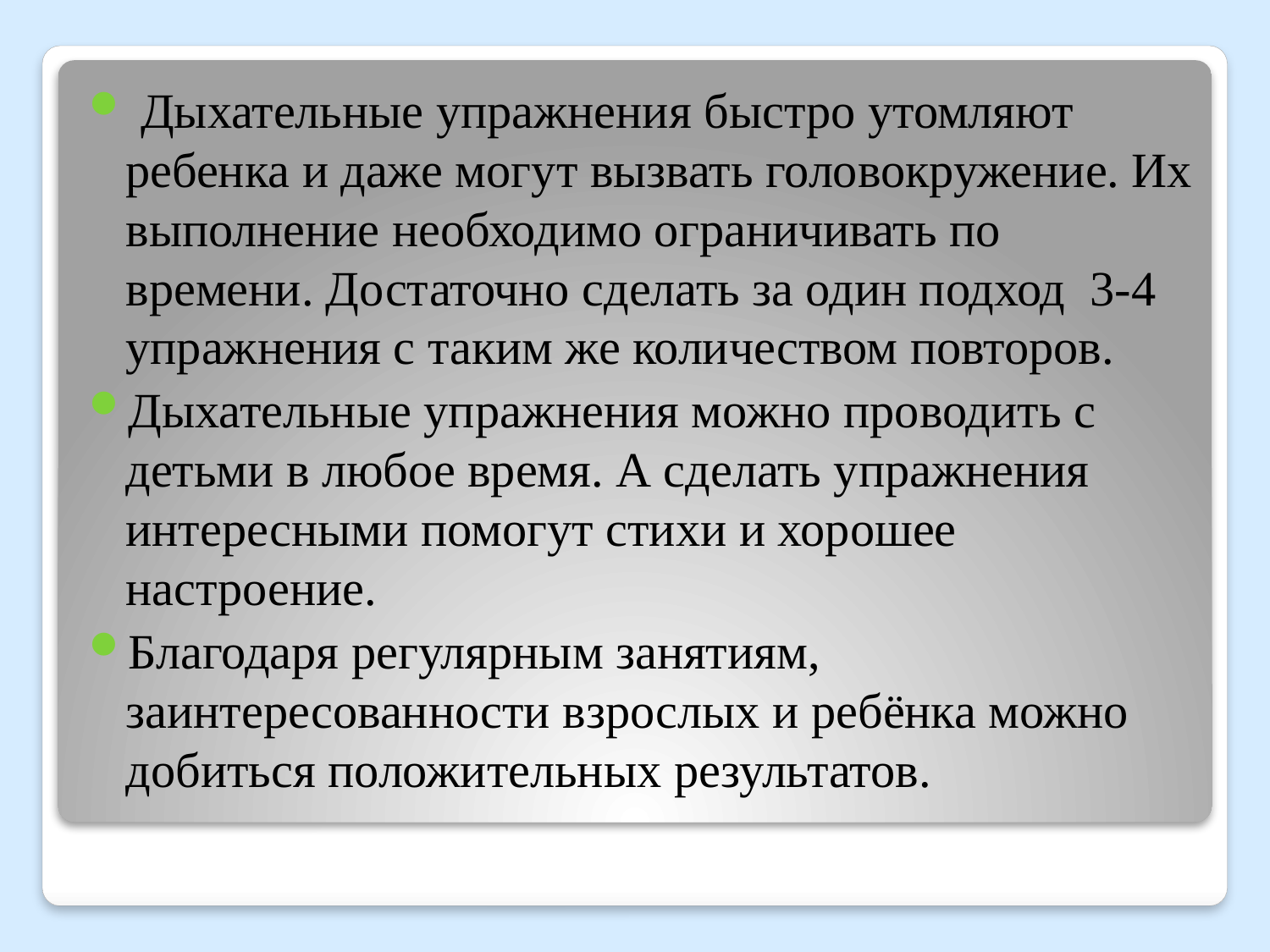

Дыхательные упражнения быстро утомляют ребенка и даже могут вызвать головокружение. Их выполнение необходимо ограничивать по времени. Достаточно сделать за один подход  3-4 упражнения с таким же количеством повторов.
Дыхательные упражнения можно проводить с детьми в любое время. А сделать упражнения интересными помогут стихи и хорошее настроение.
Благодаря регулярным занятиям, заинтересованности взрослых и ребёнка можно добиться положительных результатов.